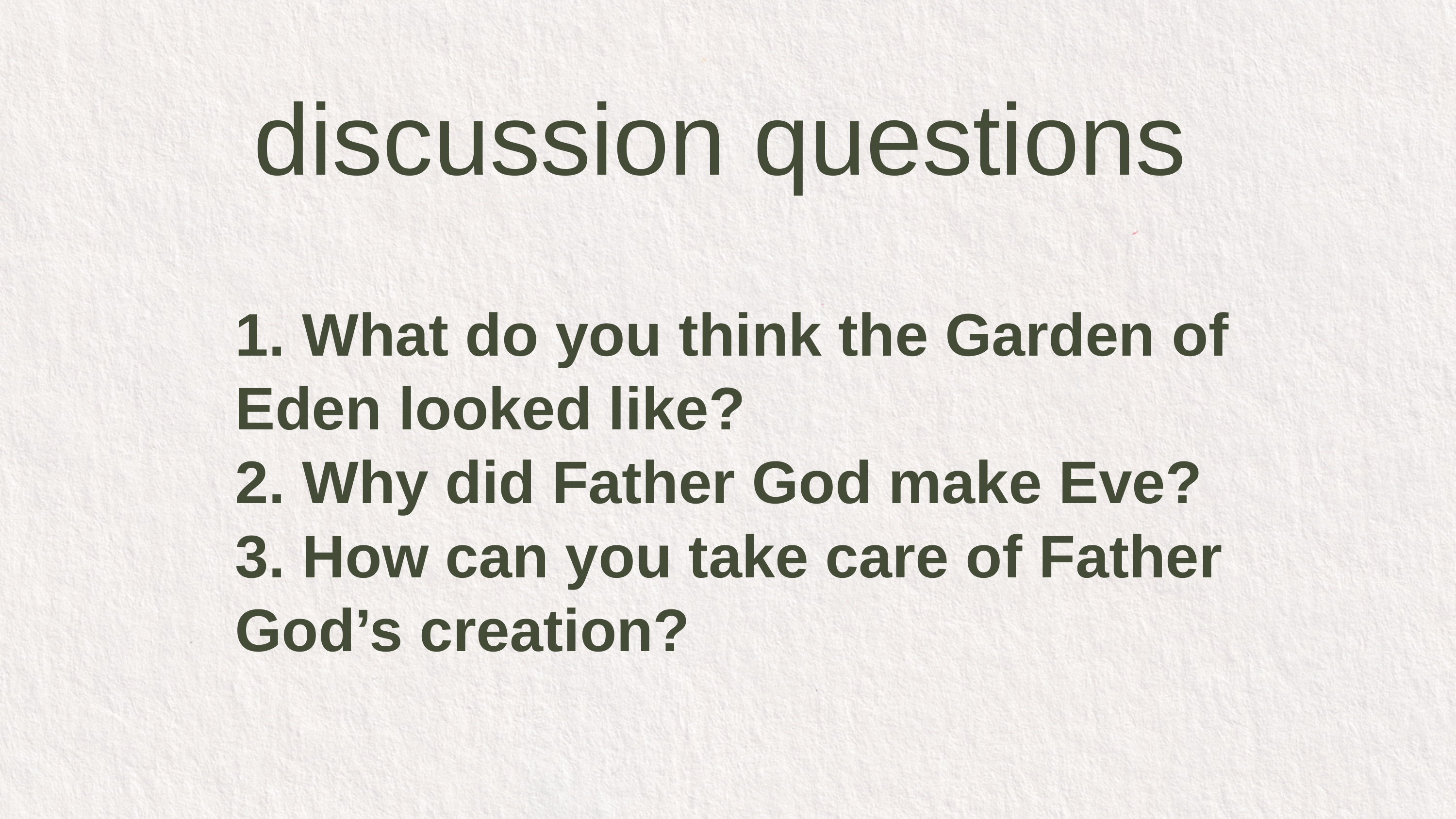

discussion questions
1. What do you think the Garden of Eden looked like?
2. Why did Father God make Eve?
3. How can you take care of Father God’s creation?